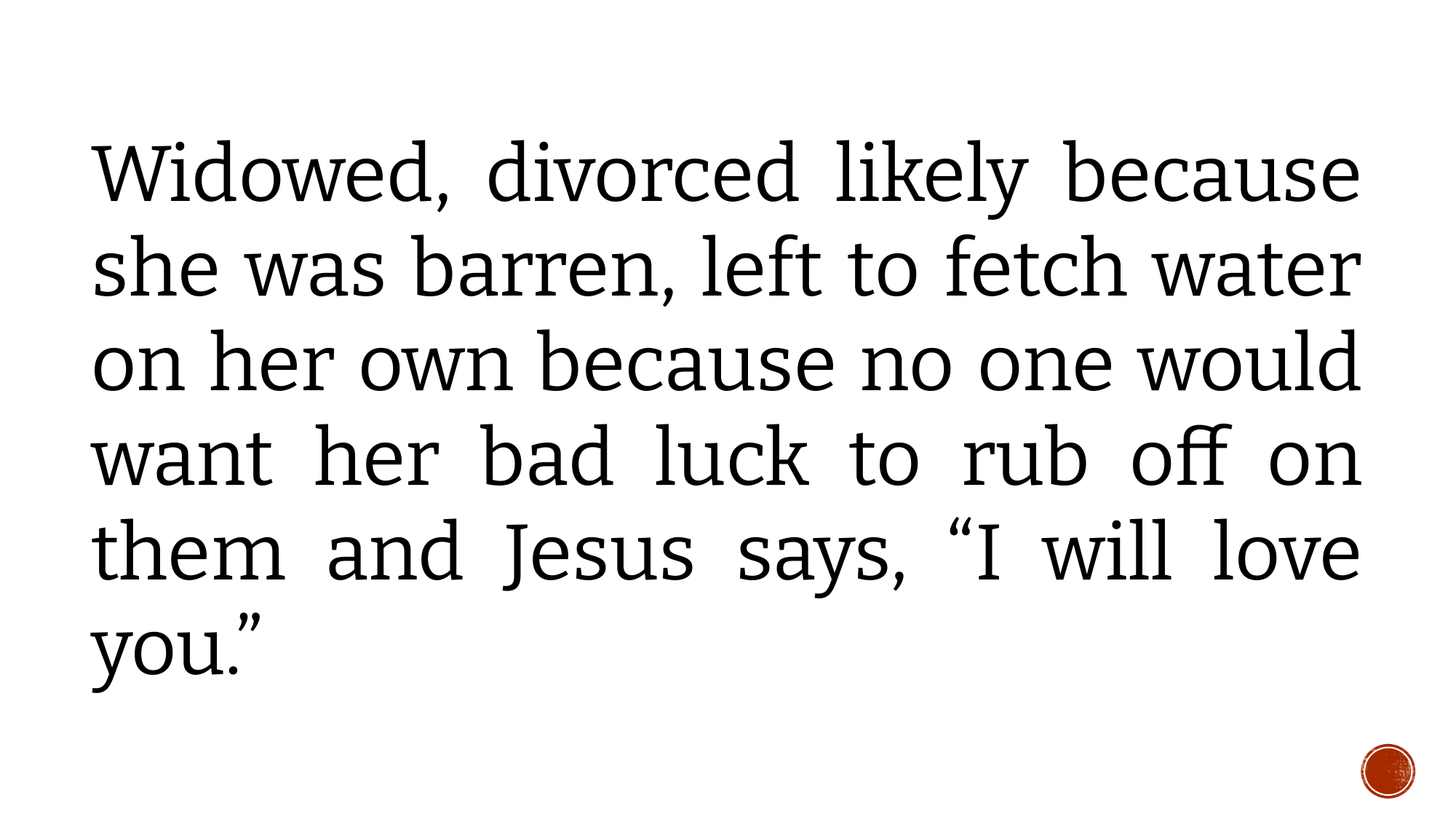

Widowed, divorced likely because she was barren, left to fetch water on her own because no one would want her bad luck to rub off on them and Jesus says, “I will love you.”